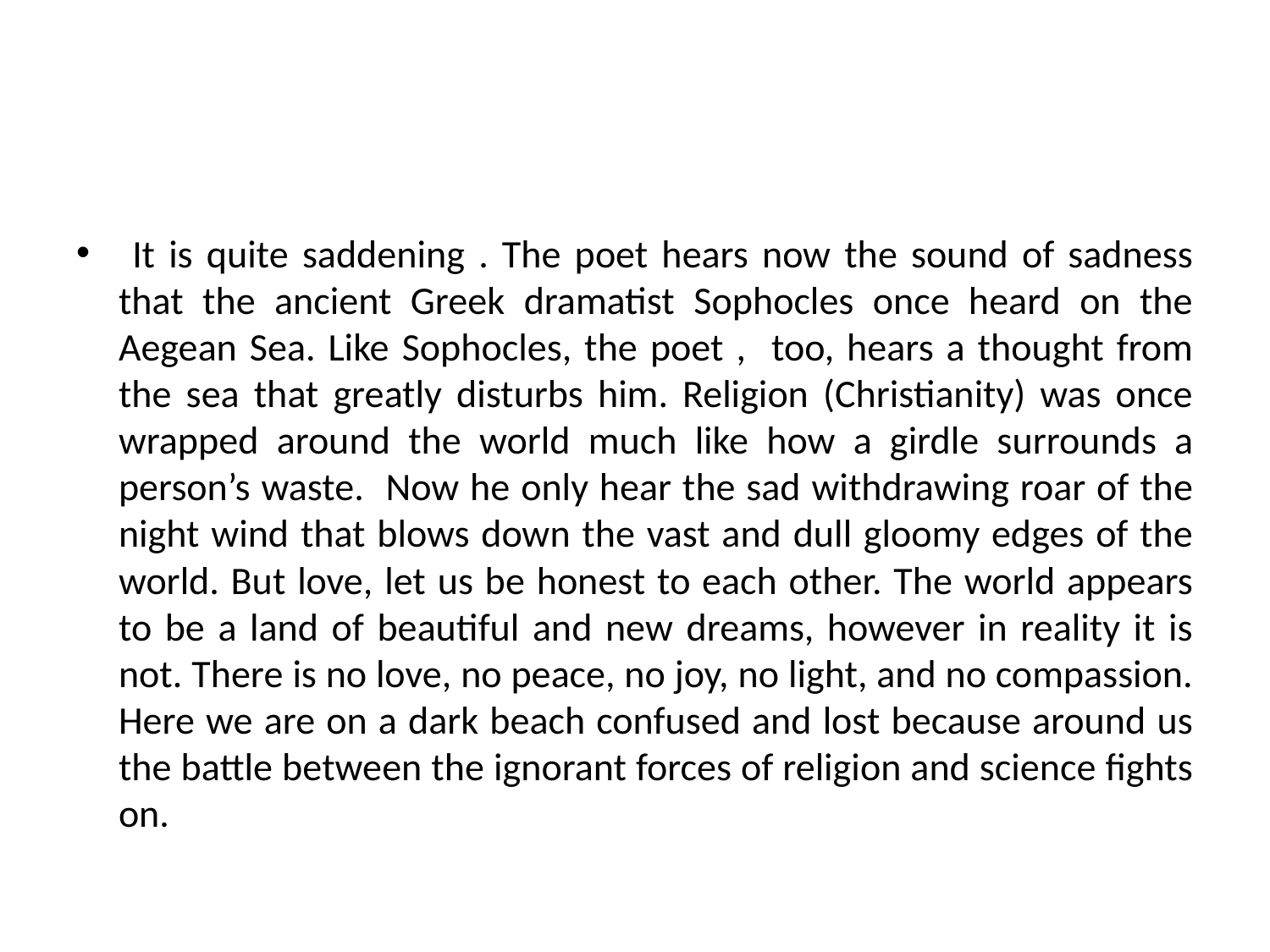

#
 It is quite saddening . The poet hears now the sound of sadness that the ancient Greek dramatist Sophocles once heard on the Aegean Sea. Like Sophocles, the poet ,  too, hears a thought from the sea that greatly disturbs him. Religion (Christianity) was once wrapped around the world much like how a girdle surrounds a person’s waste.  Now he only hear the sad withdrawing roar of the night wind that blows down the vast and dull gloomy edges of the world. But love, let us be honest to each other. The world appears to be a land of beautiful and new dreams, however in reality it is not. There is no love, no peace, no joy, no light, and no compassion. Here we are on a dark beach confused and lost because around us the battle between the ignorant forces of religion and science fights on.